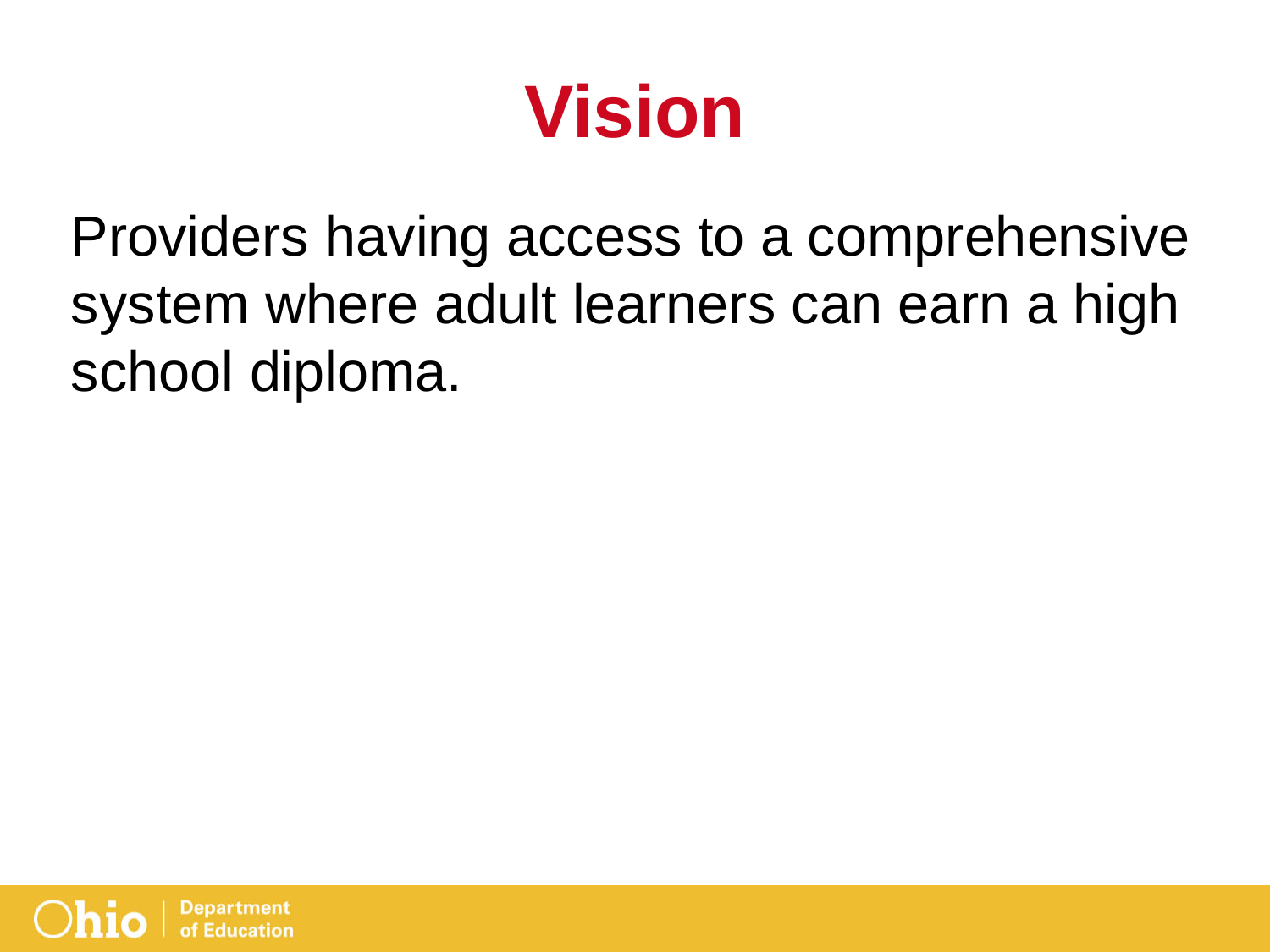

# Vision
Providers having access to a comprehensive system where adult learners can earn a high school diploma.